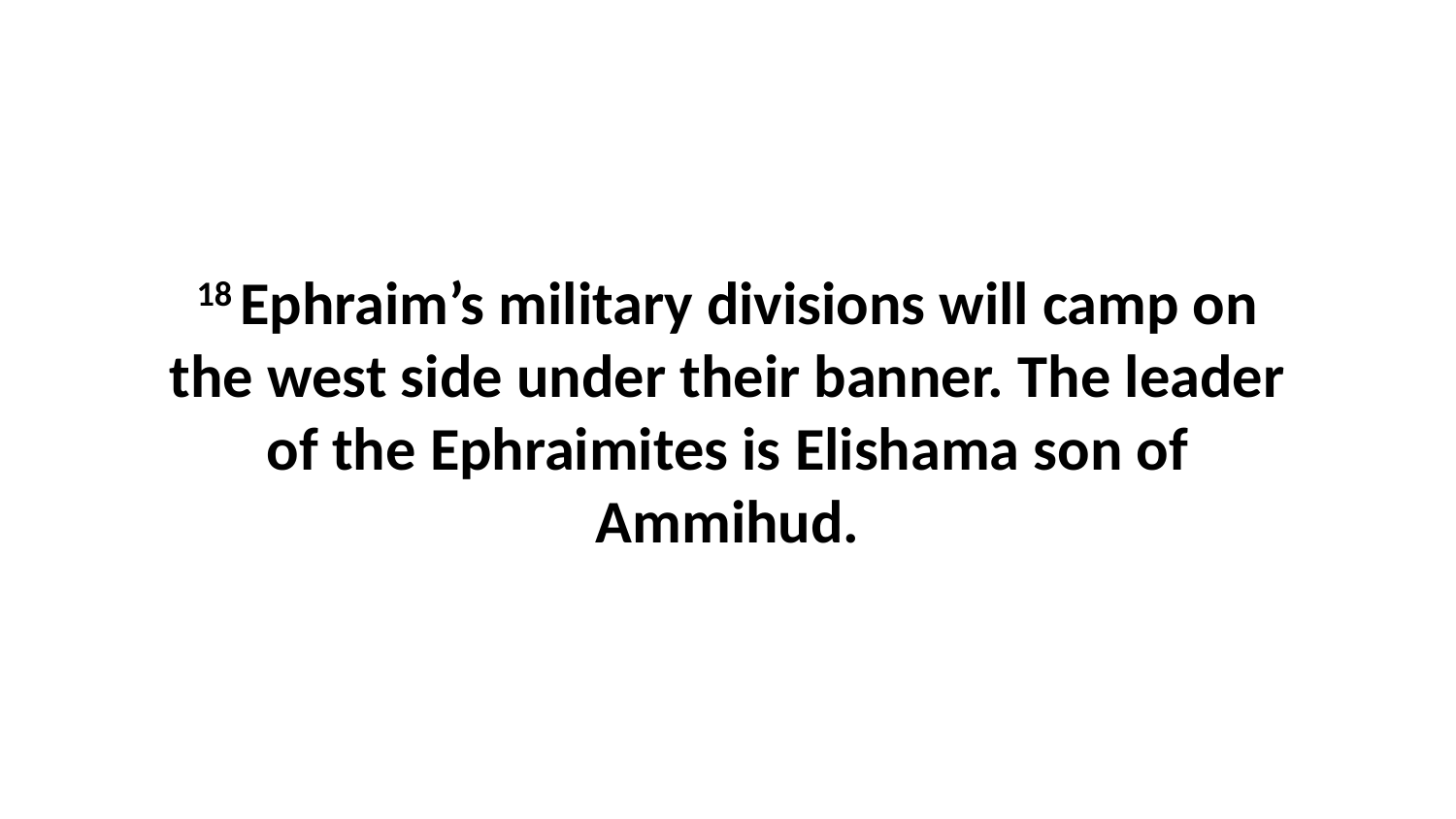

18 Ephraim’s military divisions will camp on the west side under their banner. The leader of the Ephraimites is Elishama son of Ammihud.